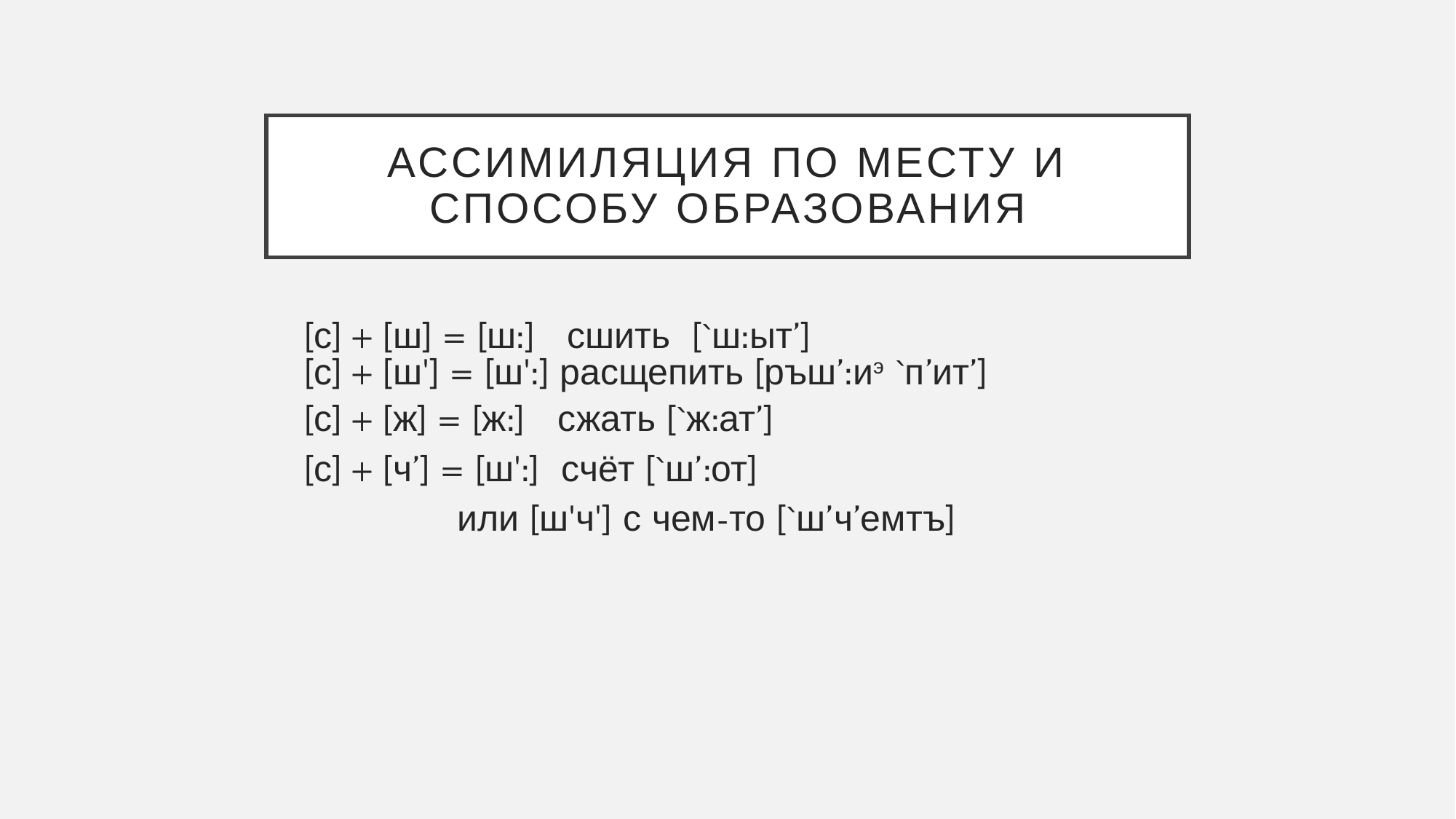

# Ассимиляция по месту и способу образования
	[с] + [ш] = [ш:]   сшить  [`ш:ыт’]
	[с] + [ш'] = [ш':] расщепить [ръш’:иэ `п’ит’]
	[с] + [ж] = [ж:]   сжать [`ж:ат’]
	[с] + [ч’] = [ш':]  счёт [`ш’:от]
		    или [ш'ч'] с чем-то [`ш’ч’емтъ]